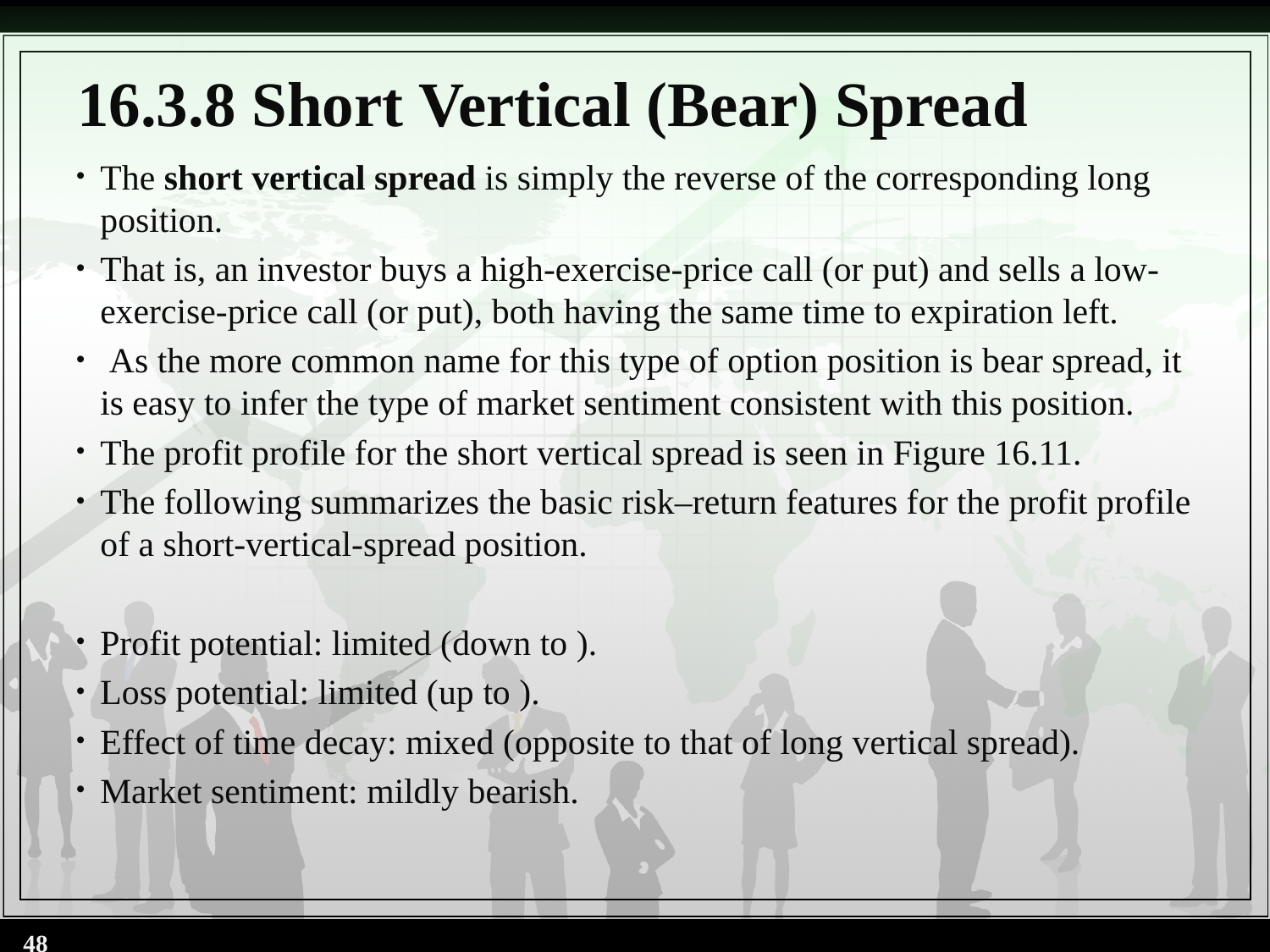

# 16.3.8 Short Vertical (Bear) Spread
The short vertical spread is simply the reverse of the corresponding long position.
That is, an investor buys a high-exercise-price call (or put) and sells a low-exercise-price call (or put), both having the same time to expiration left.
 As the more common name for this type of option position is bear spread, it is easy to infer the type of market sentiment consistent with this position.
The profit profile for the short vertical spread is seen in Figure 16.11.
The following summarizes the basic risk–return features for the profit profile of a short-vertical-spread position.

Profit potential: limited (down to ).
Loss potential: limited (up to ).
Effect of time decay: mixed (opposite to that of long vertical spread).
Market sentiment: mildly bearish.

48